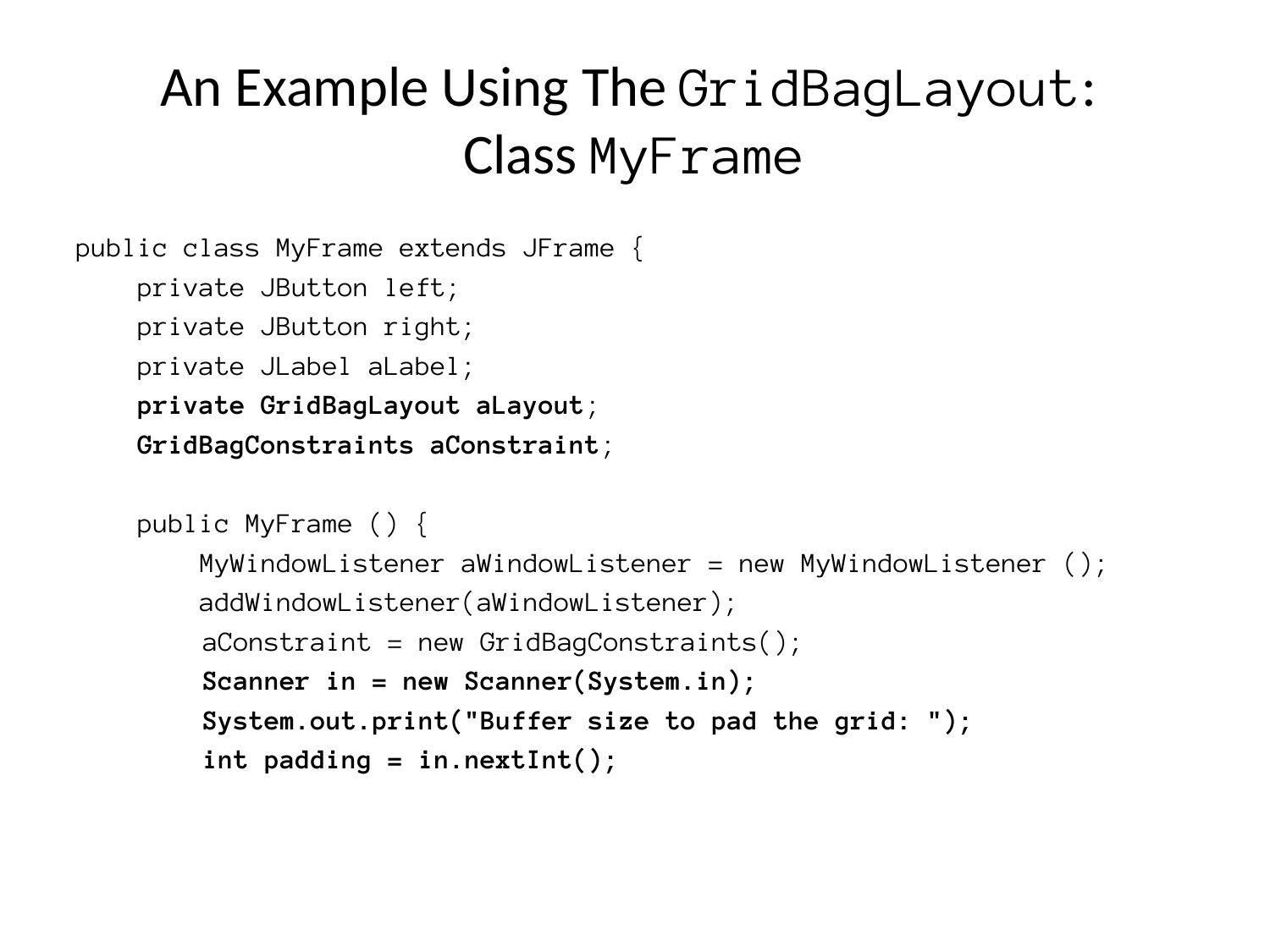

An Example Using The GridBagLayout:
Class MyFrame
public class MyFrame extends JFrame {
    private JButton left;
    private JButton right;
    private JLabel aLabel;
    private GridBagLayout aLayout;
    GridBagConstraints aConstraint;

    public MyFrame () {
        MyWindowListener aWindowListener = new MyWindowListener ();
        addWindowListener(aWindowListener);
	aConstraint = new GridBagConstraints();
	Scanner in = new Scanner(System.in);
	System.out.print("Buffer size to pad the grid: ");
	int padding = in.nextInt();